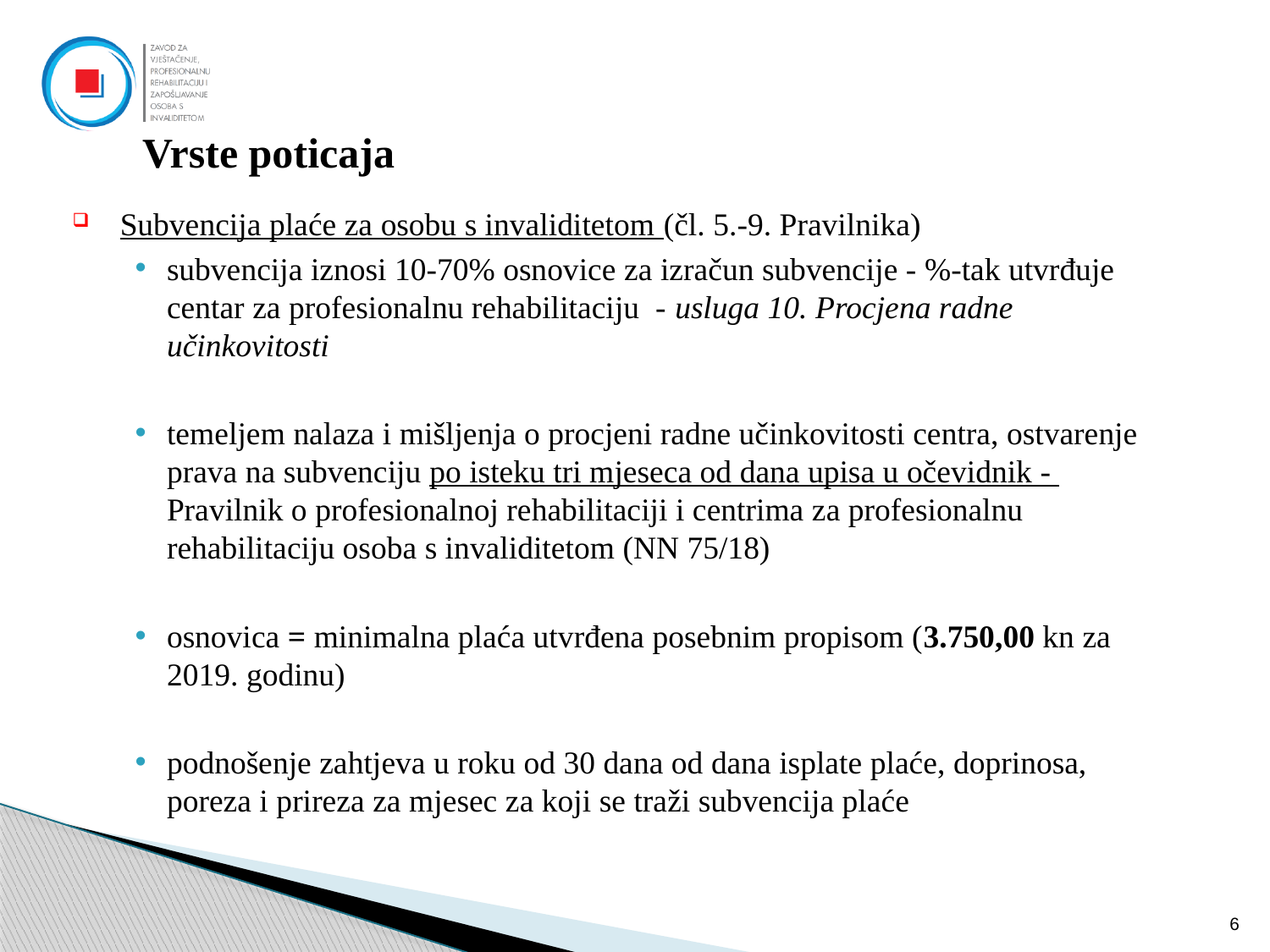

# Vrste poticaja
Subvencija plaće za osobu s invaliditetom (čl. 5.-9. Pravilnika)
subvencija iznosi 10-70% osnovice za izračun subvencije - %-tak utvrđuje centar za profesionalnu rehabilitaciju  - usluga 10. Procjena radne učinkovitosti

temeljem nalaza i mišljenja o procjeni radne učinkovitosti centra, ostvarenje prava na subvenciju po isteku tri mjeseca od dana upisa u očevidnik -  Pravilnik o profesionalnoj rehabilitaciji i centrima za profesionalnu rehabilitaciju osoba s invaliditetom (NN 75/18)

osnovica = minimalna plaća utvrđena posebnim propisom (3.750,00 kn za 2019. godinu)

podnošenje zahtjeva u roku od 30 dana od dana isplate plaće, doprinosa, poreza i prireza za mjesec za koji se traži subvencija plaće

6